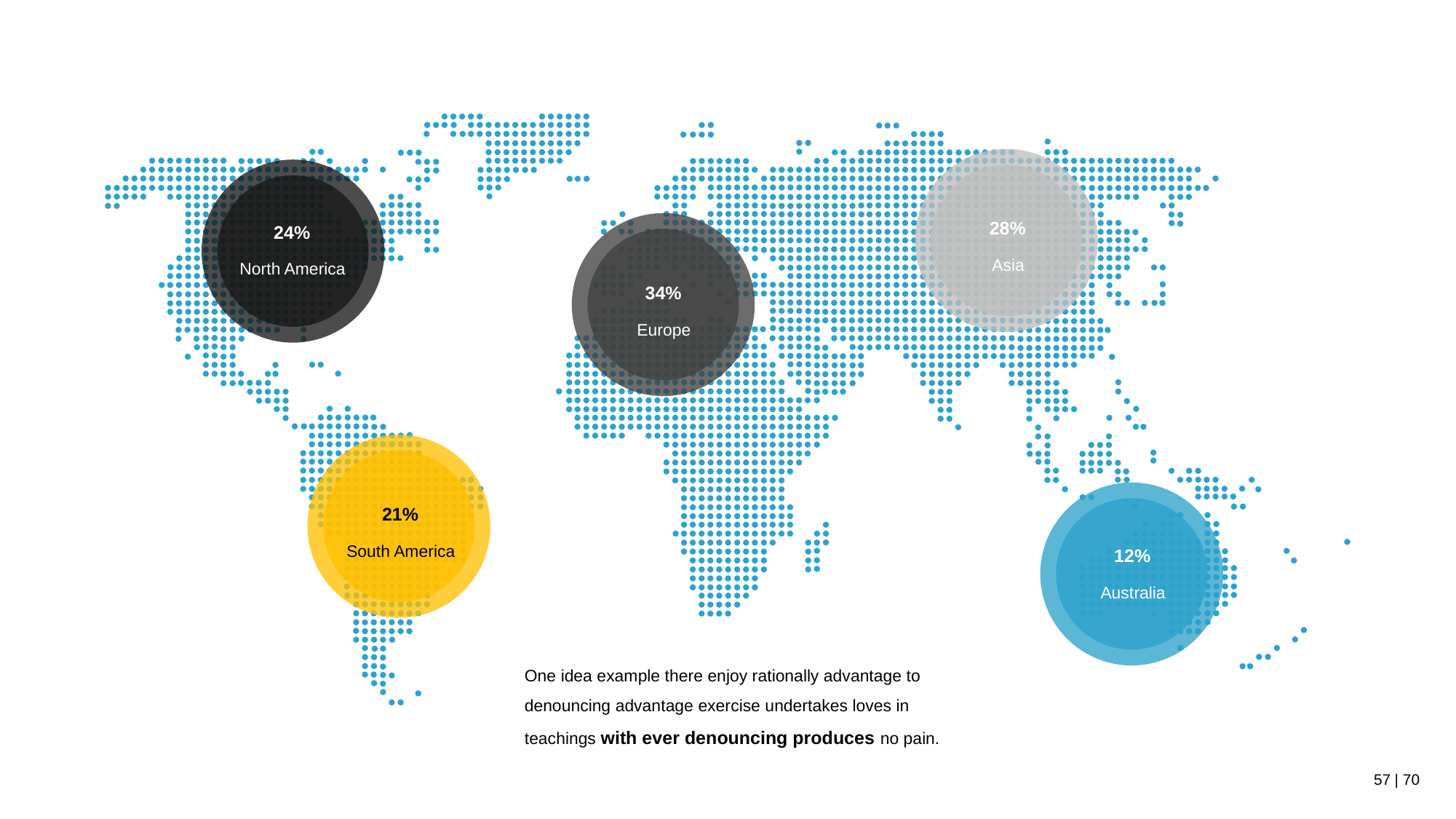

28%
24%

Asia
North America
34%
Europe

21%
South America
12%
Australia
One idea example there enjoy rationally advantage to denouncing advantage exercise undertakes loves in teachings with ever denouncing produces no pain.